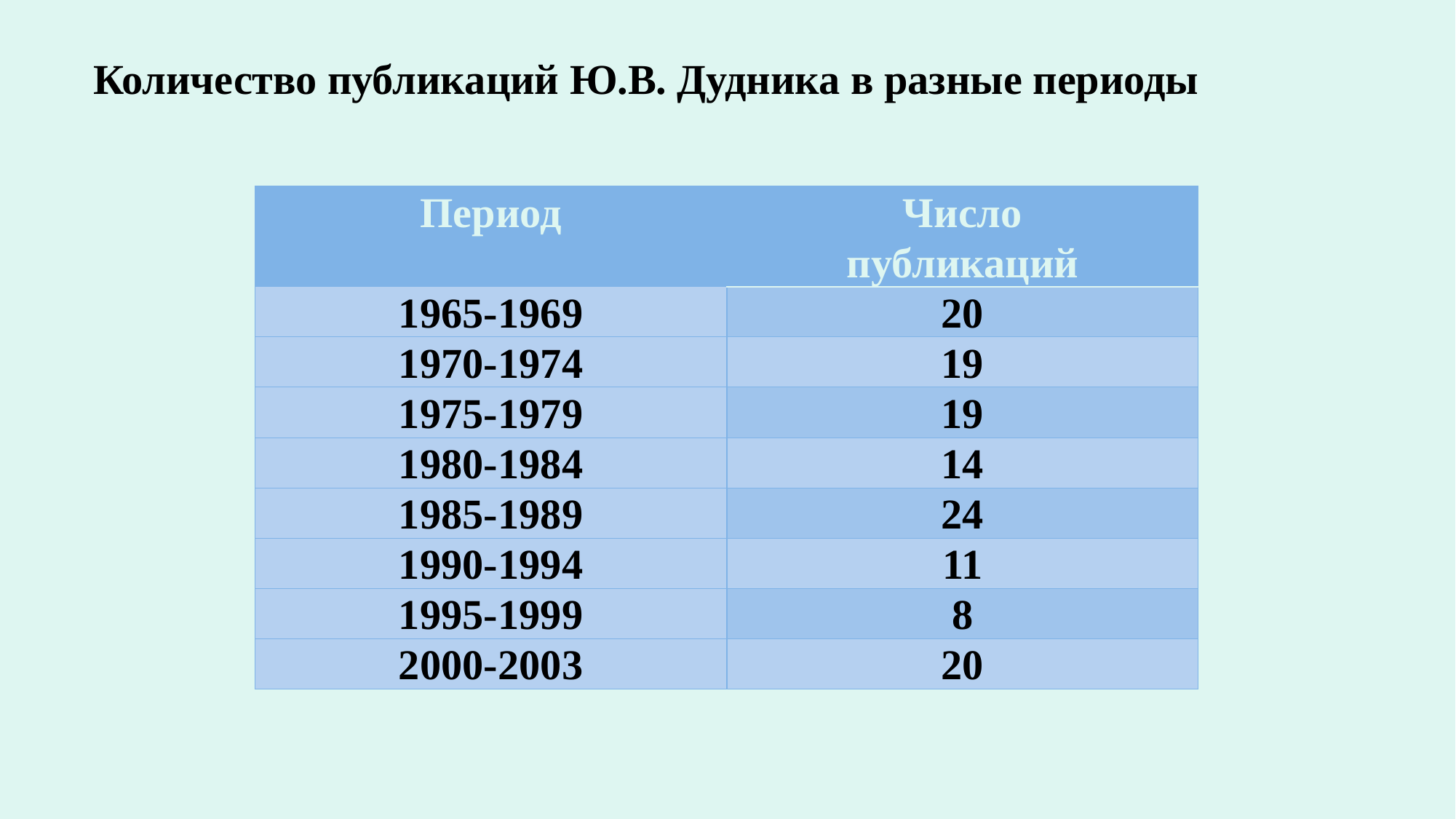

Количество публикаций Ю.В. Дудника в разные периоды
| Период | Число публикаций |
| --- | --- |
| 1965-1969 | 20 |
| 1970-1974 | 19 |
| 1975-1979 | 19 |
| 1980-1984 | 14 |
| 1985-1989 | 24 |
| 1990-1994 | 11 |
| 1995-1999 | 8 |
| 2000-2003 | 20 |